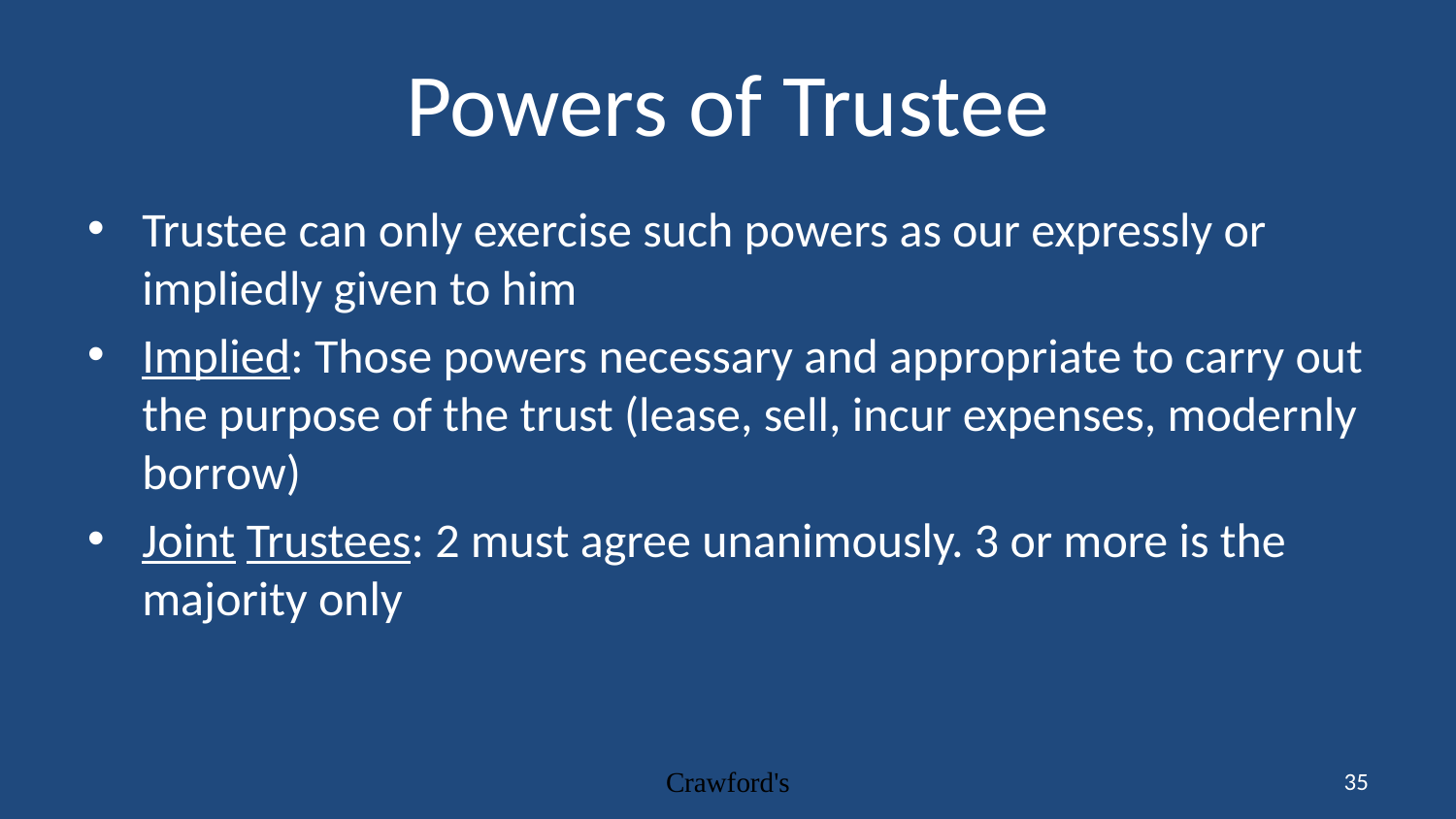

# Powers of Trustee
Trustee can only exercise such powers as our expressly or impliedly given to him
Implied: Those powers necessary and appropriate to carry out the purpose of the trust (lease, sell, incur expenses, modernly borrow)
Joint Trustees: 2 must agree unanimously. 3 or more is the majority only

Crawford's
35